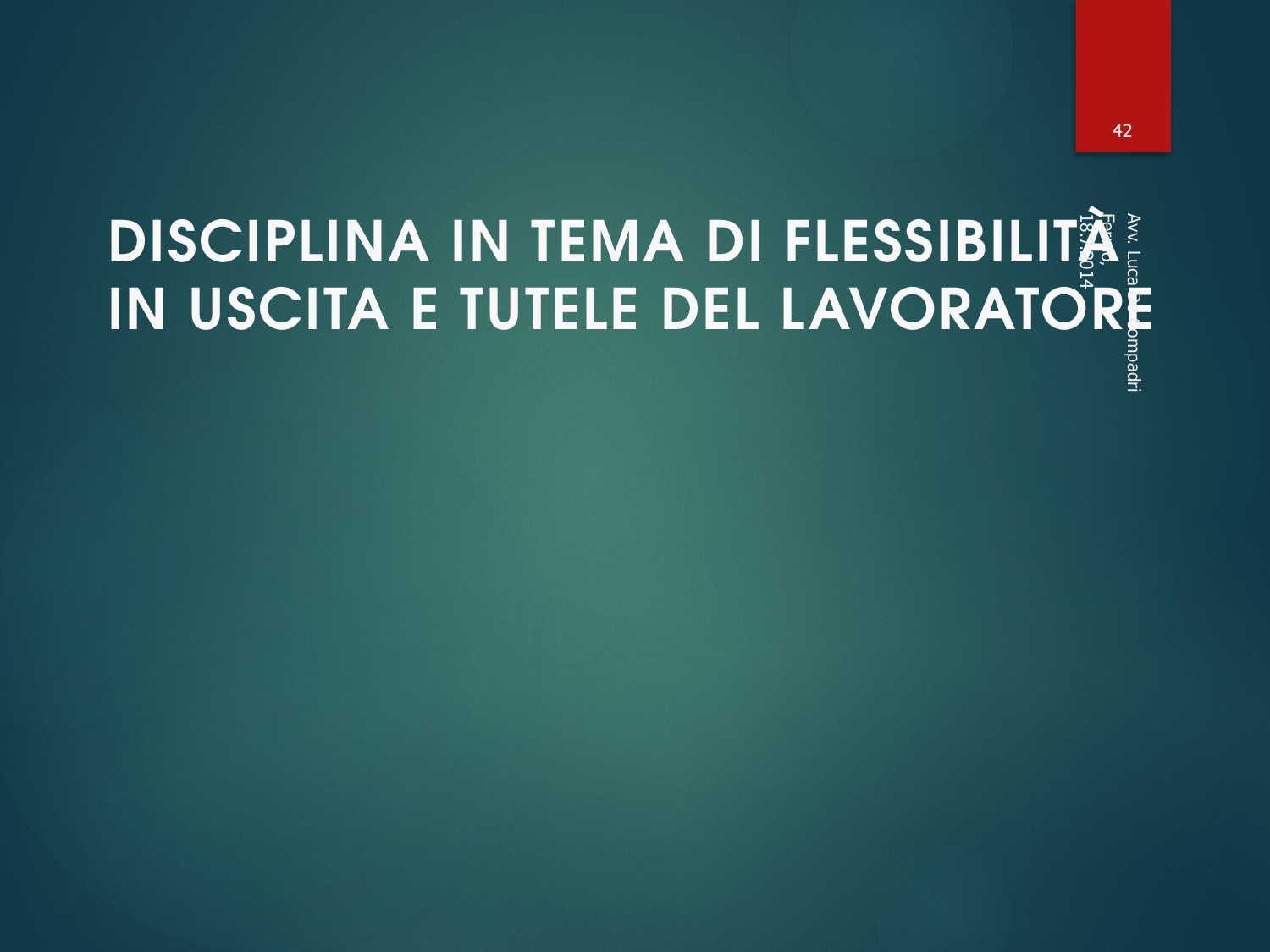

42
# DISCIPLINA IN TEMA DI FLESSIBILITÀ IN USCITA E TUTELE DEL LAVORATORE
Fermo, 18.7.2014
Avv. Luca De Compadri